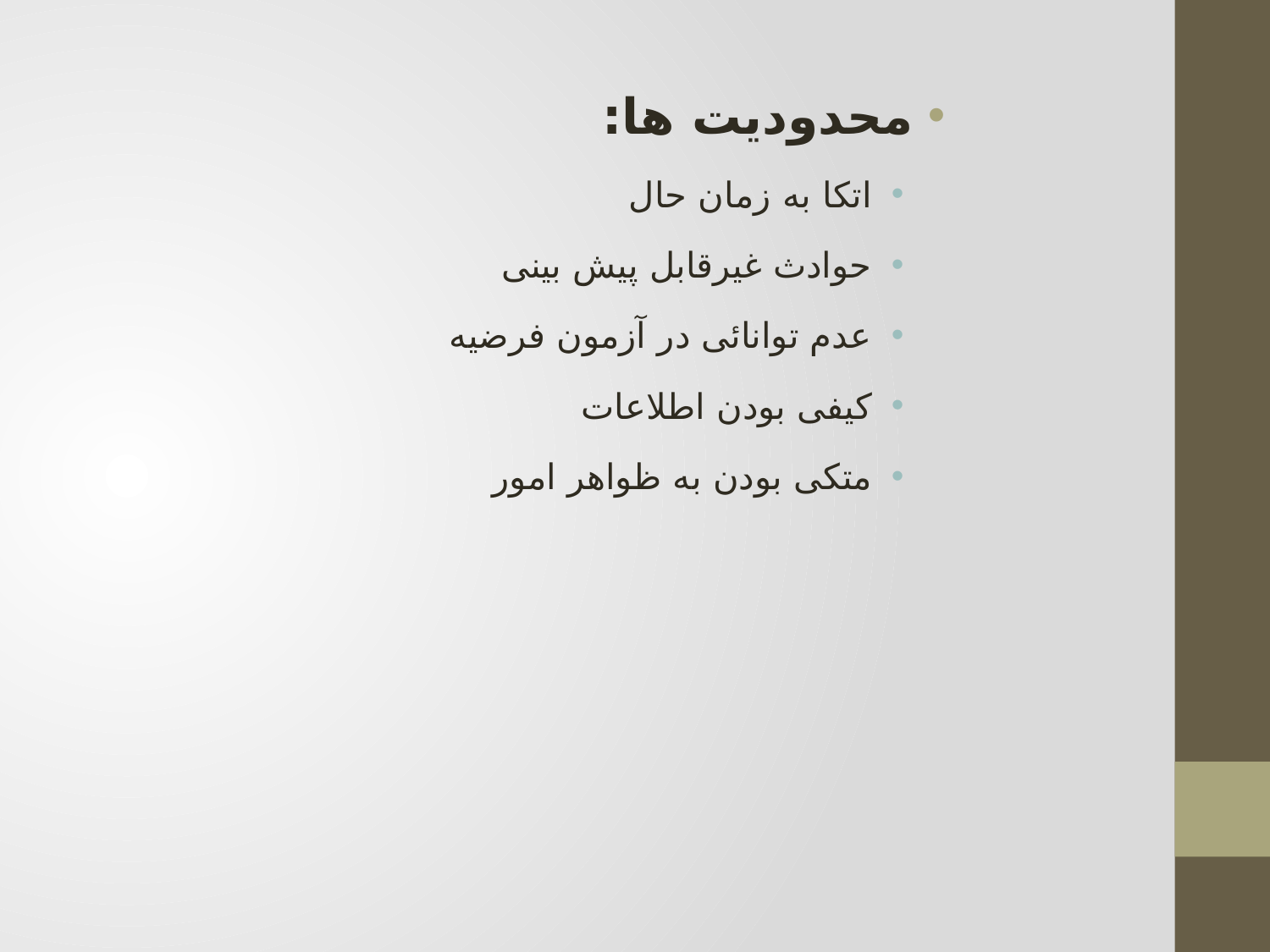

محدودیت ها:
اتکا به زمان حال
حوادث غیرقابل پیش بینی
عدم توانائی در آزمون فرضیه
کیفی بودن اطلاعات
متکی بودن به ظواهر امور